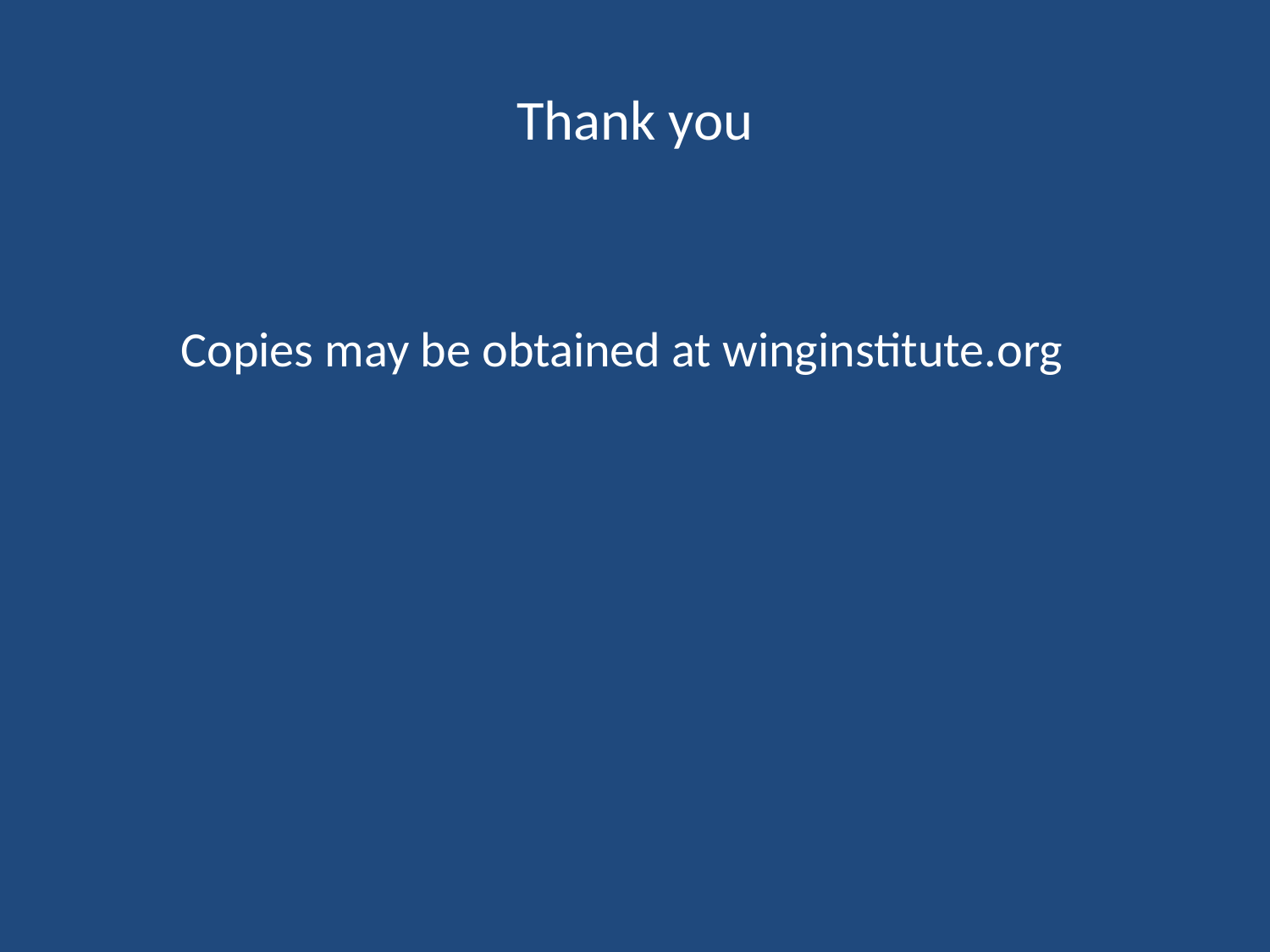

# Thank you
Copies may be obtained at winginstitute.org